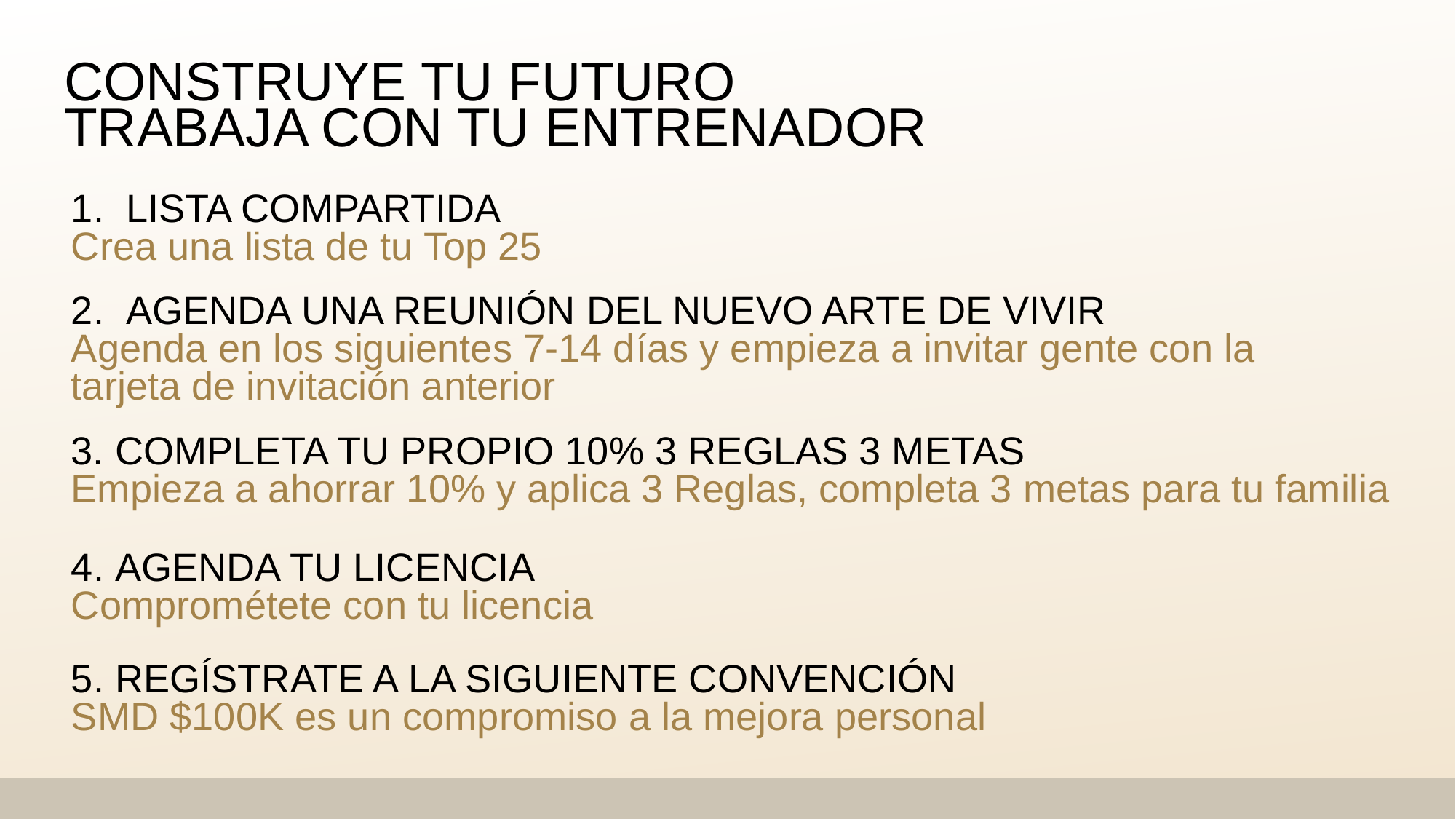

CONSTRUYE TU FUTURO
TRABAJA CON TU ENTRENADOR
1.  LISTA COMPARTIDA
Crea una lista de tu Top 25
2.  AGENDA UNA REUNIÓN DEL NUEVO ARTE DE VIVIR
Agenda en los siguientes 7-14 días y empieza a invitar gente con la tarjeta de invitación anterior
3. COMPLETA TU PROPIO 10% 3 REGLAS 3 METAS
Empieza a ahorrar 10% y aplica 3 Reglas, completa 3 metas para tu familia
4. AGENDA TU LICENCIA
Comprométete con tu licencia
5. REGÍSTRATE A LA SIGUIENTE CONVENCIÓN
SMD $100K es un compromiso a la mejora personal